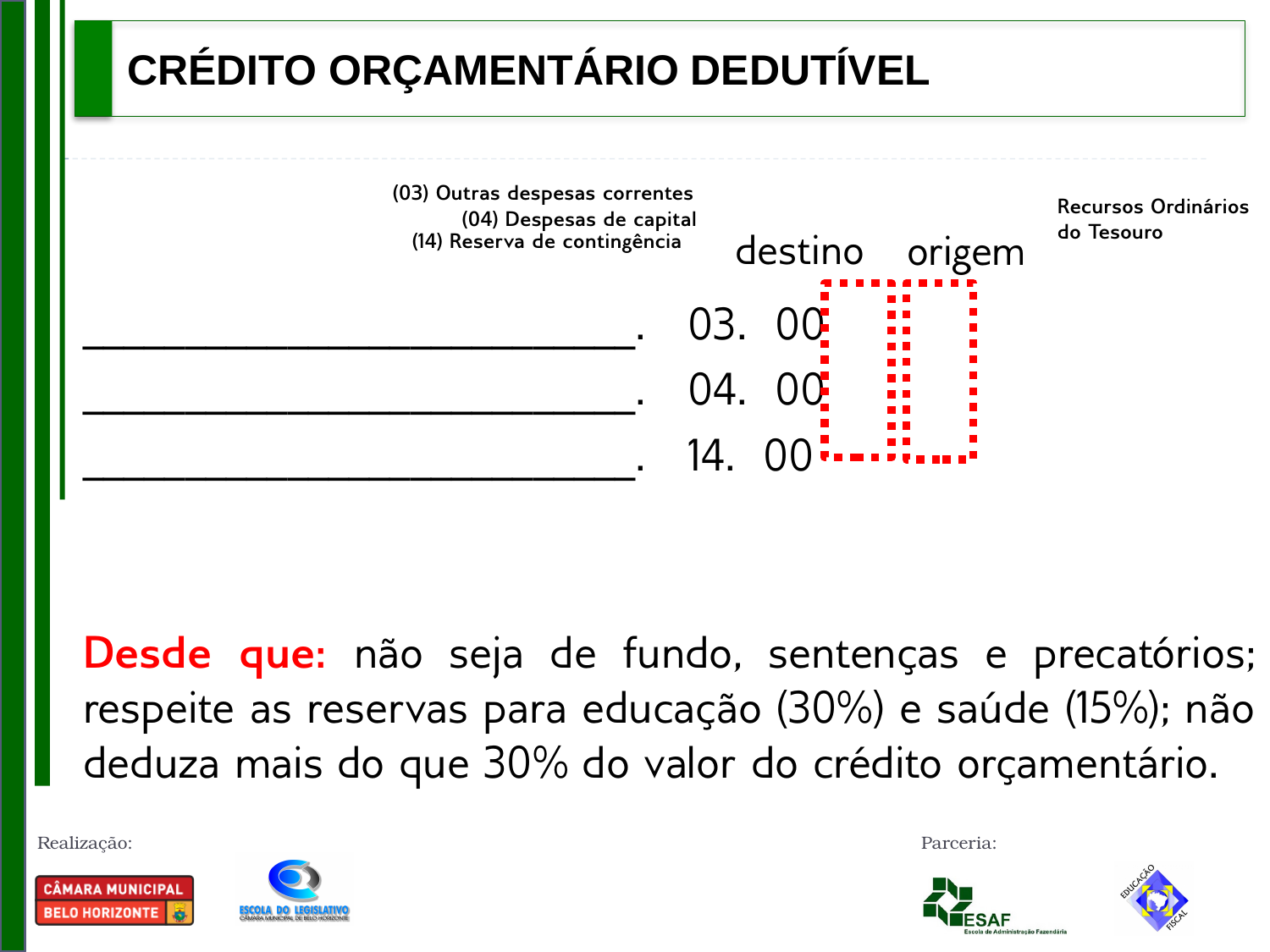

# CRÉDITO ORÇAMENTÁRIO DEDUTÍVEL

___________________________.   03.  00
___________________________.   04.  00
___________________________.   14.  00

Desde que: não seja de fundo, sentenças e precatórios; respeite as reservas para educação (30%) e saúde (15%); não deduza mais do que 30% do valor do crédito orçamentário.
(03) Outras despesas correntes
Recursos Ordinários
do Tesouro
(04) Despesas de capital
destino
origem
(14) Reserva de contingência